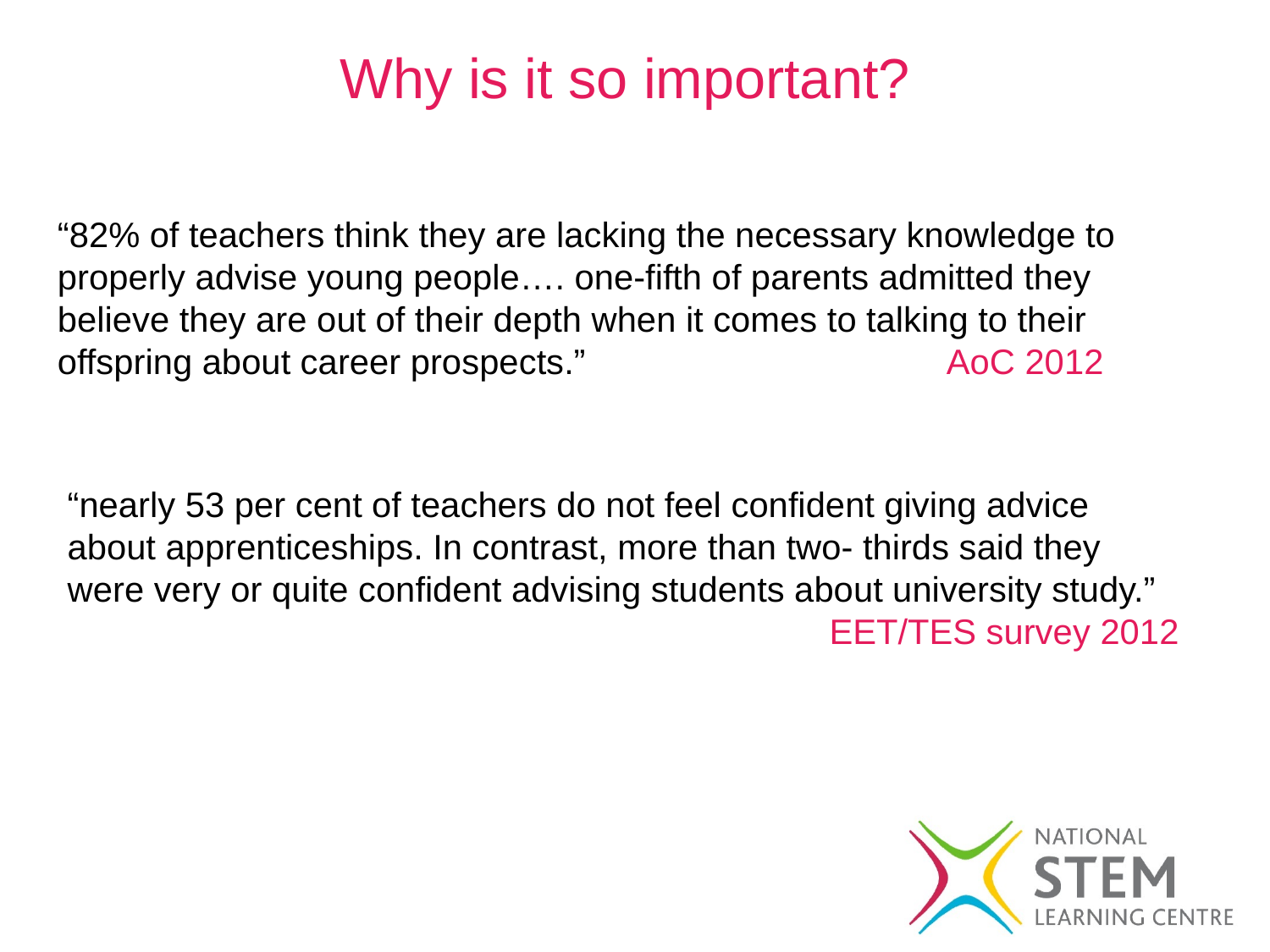

Why is it so important?

“82% of teachers think they are lacking the necessary knowledge to properly advise young people…. one-fifth of parents admitted they believe they are out of their depth when it comes to talking to their offspring about career prospects.”  			AoC 2012

“nearly 53 per cent of teachers do not feel confident giving advice about apprenticeships. In contrast, more than two- thirds said they were very or quite confident advising students about university study.” 						EET/TES survey 2012